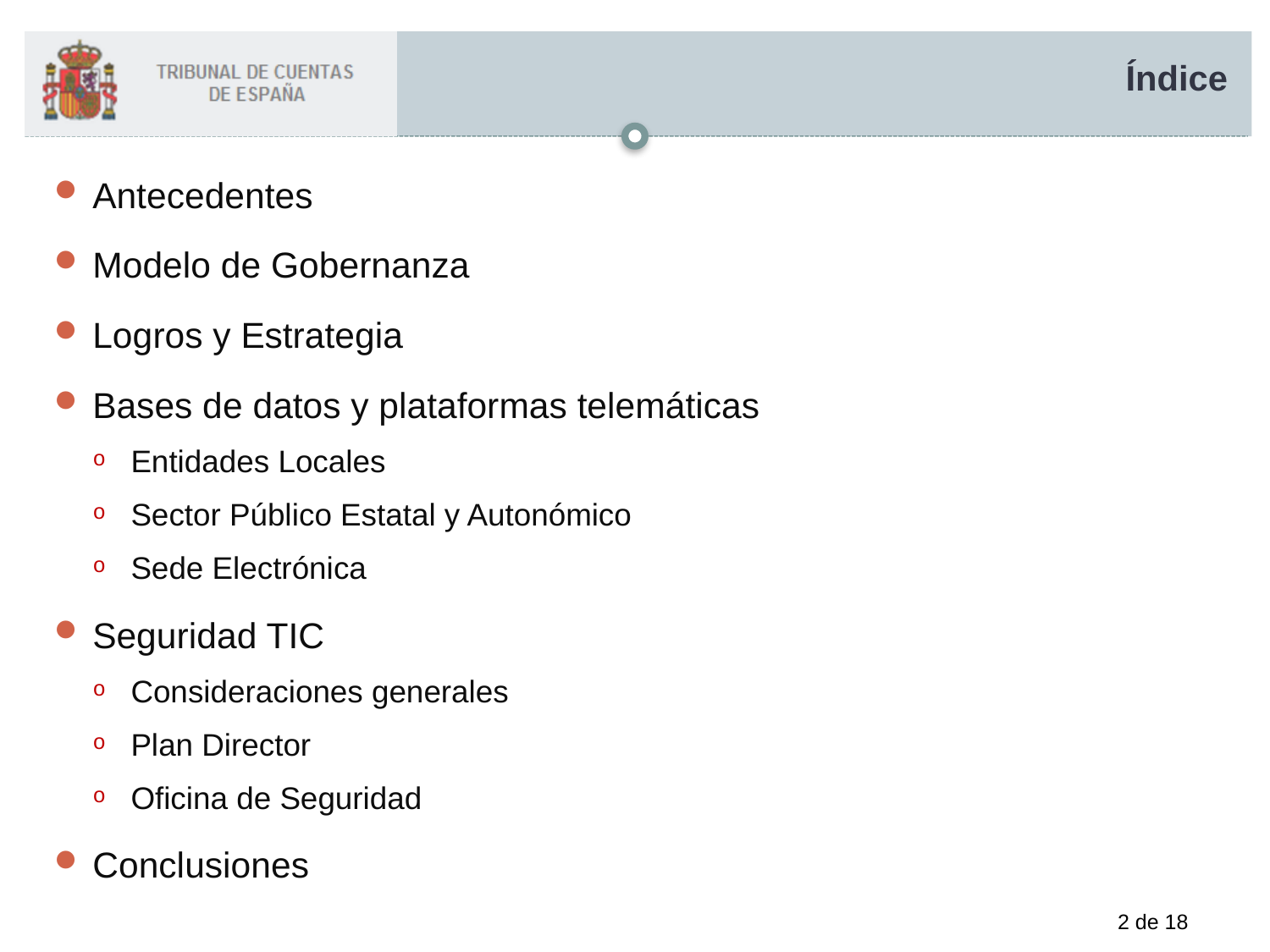

# Índice
Antecedentes
Modelo de Gobernanza
Logros y Estrategia
Bases de datos y plataformas telemáticas
Entidades Locales
Sector Público Estatal y Autonómico
Sede Electrónica
Seguridad TIC
Consideraciones generales
Plan Director
Oficina de Seguridad
Conclusiones